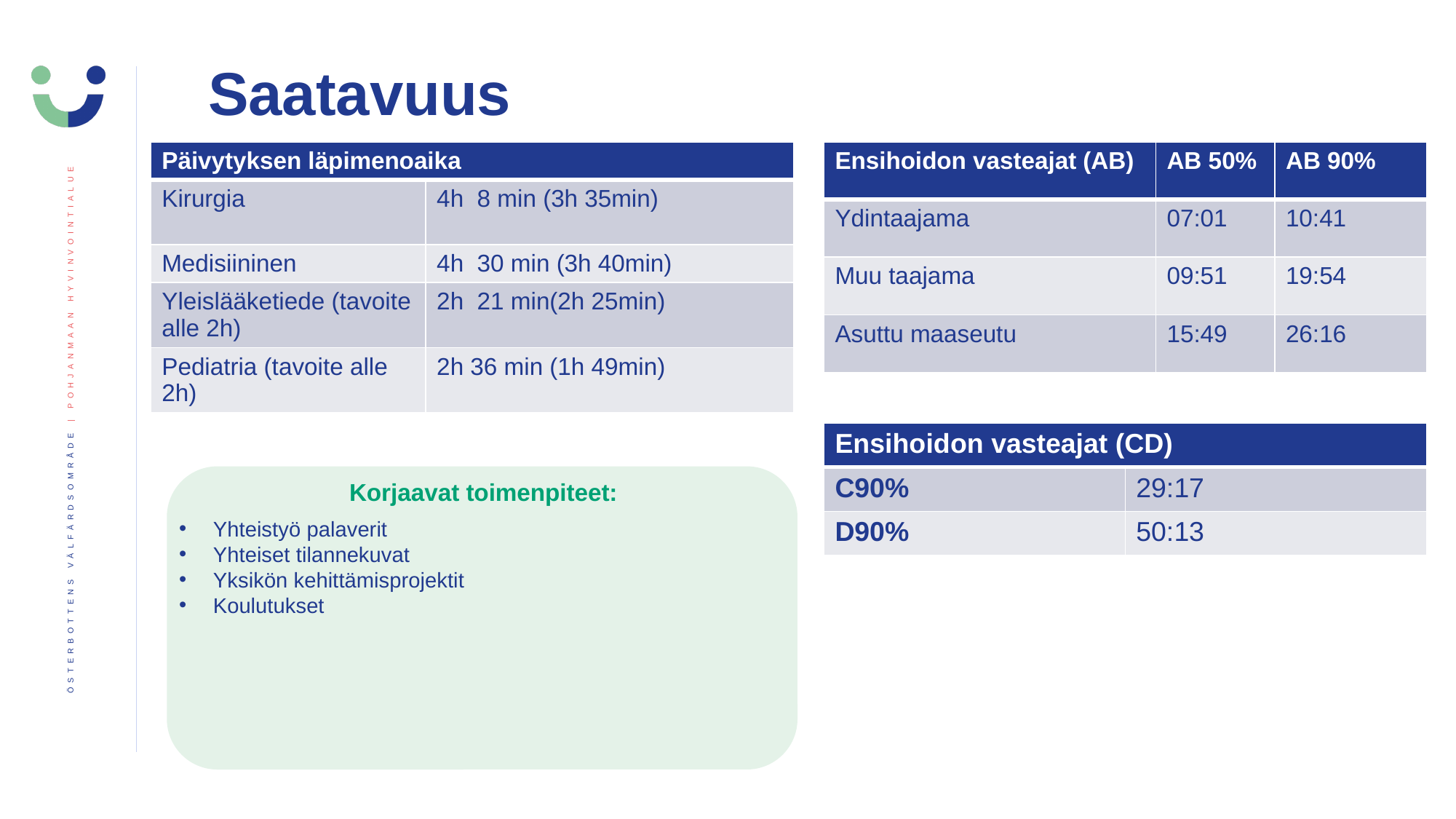

Saatavuus
| Ensihoidon vasteajat (AB) | AB 50% | AB 90% |
| --- | --- | --- |
| Ydintaajama | 07:01 | 10:41 |
| Muu taajama | 09:51 | 19:54 |
| Asuttu maaseutu | 15:49 | 26:16 |
| Päivytyksen läpimenoaika |  |
| --- | --- |
| Kirurgia | 4h 8 min (3h 35min) |
| Medisiininen | 4h 30 min (3h 40min) |
| Yleislääketiede (tavoite alle 2h) | 2h 21 min(2h 25min) |
| Pediatria (tavoite alle 2h) | 2h 36 min (1h 49min) |
| Ensihoidon vasteajat (CD) |  |
| --- | --- |
| C90% | 29:17 |
| D90% | 50:13 |

Korjaavat toimenpiteet:
Yhteistyö palaverit
Yhteiset tilannekuvat
Yksikön kehittämisprojektit
Koulutukset